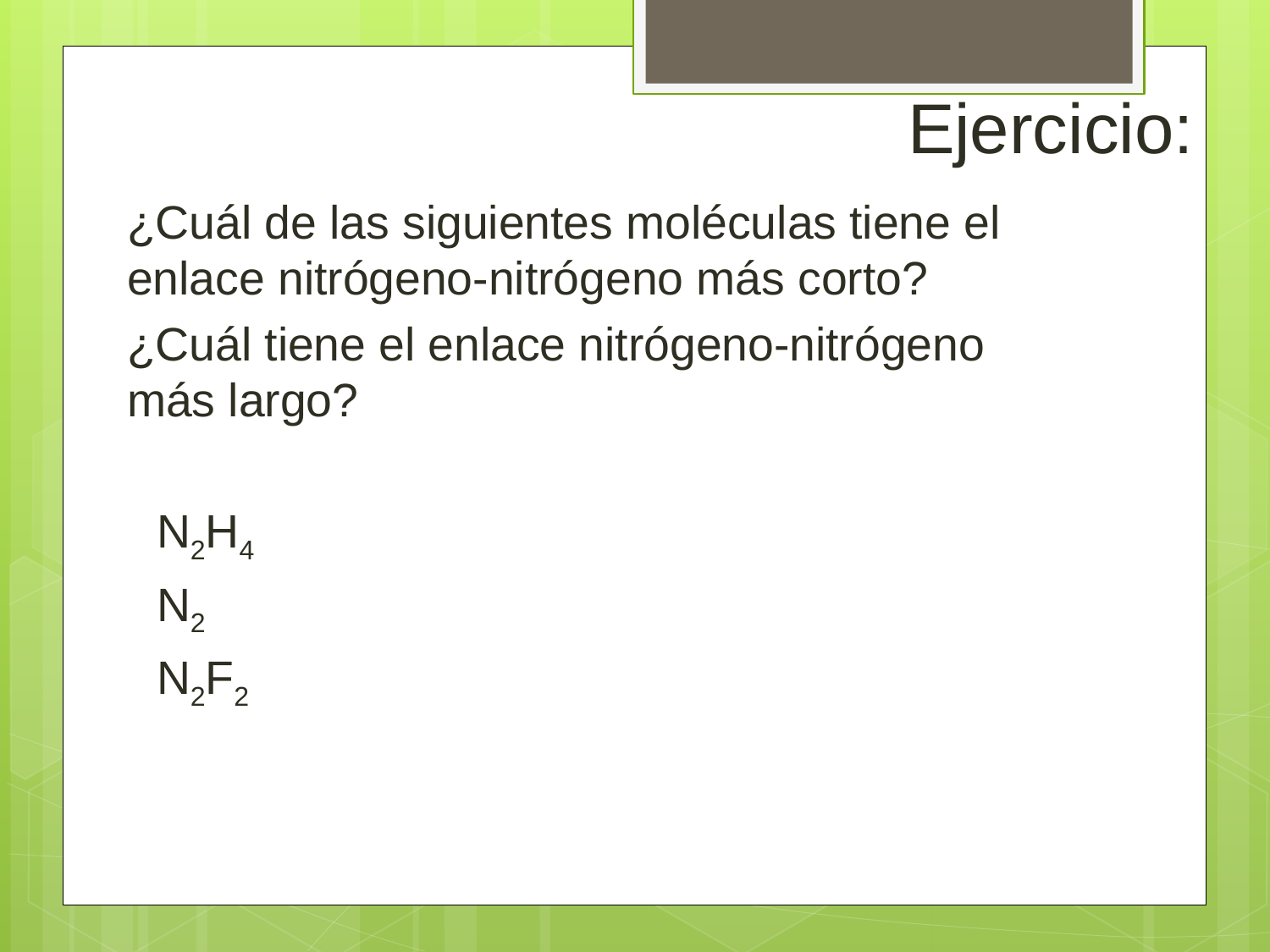

# Ejercicio:
¿Cuál de las siguientes moléculas tiene el enlace nitrógeno-nitrógeno más corto?
¿Cuál tiene el enlace nitrógeno-nitrógeno más largo?

		N2H4
		N2
		N2F2